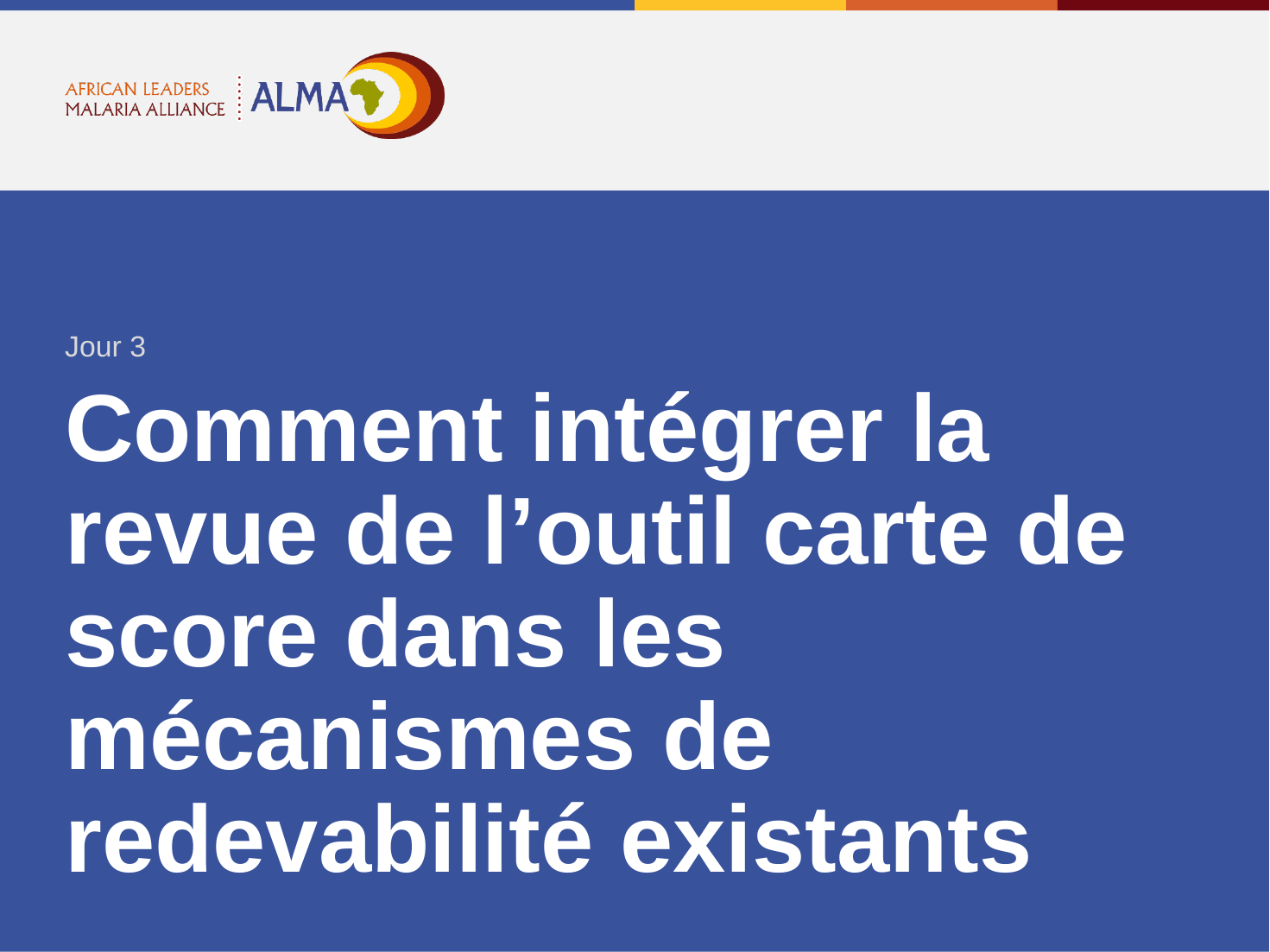

Jour 3
Comment intégrer la revue de l’outil carte de score dans les mécanismes de redevabilité existants